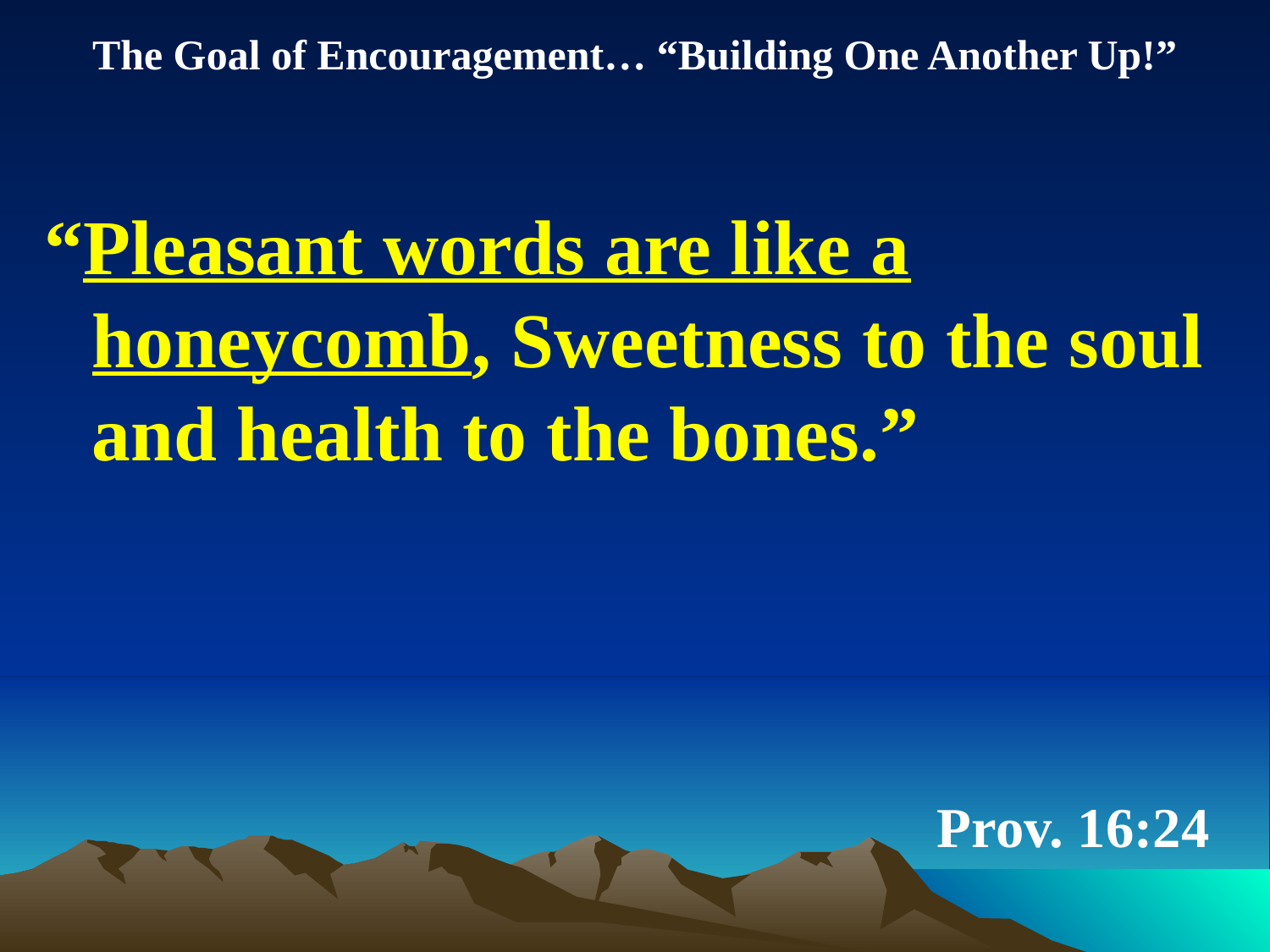

The Goal of Encouragement… “Building One Another Up!”
“Pleasant words are like a honeycomb, Sweetness to the soul and health to the bones.”
# Prov. 16:24